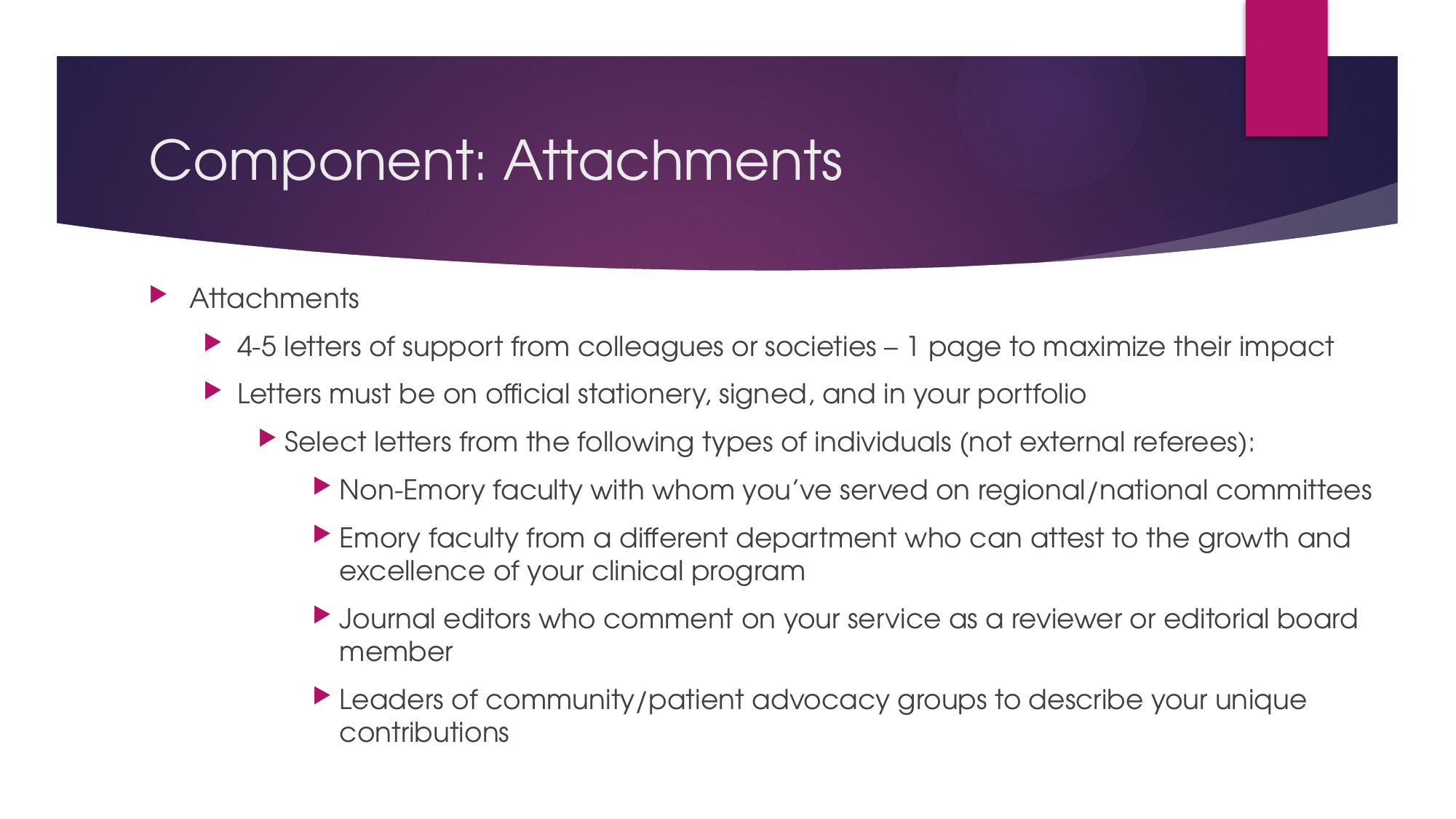

# Component: Attachments
Attachments
4-5 letters of support from colleagues or societies – 1 page to maximize their impact
Letters must be on official stationery, signed, and in your portfolio
Select letters from the following types of individuals (not external referees):
Non-Emory faculty with whom you’ve served on regional/national committees
Emory faculty from a different department who can attest to the growth and excellence of your clinical program
Journal editors who comment on your service as a reviewer or editorial board member
Leaders of community/patient advocacy groups to describe your unique contributions